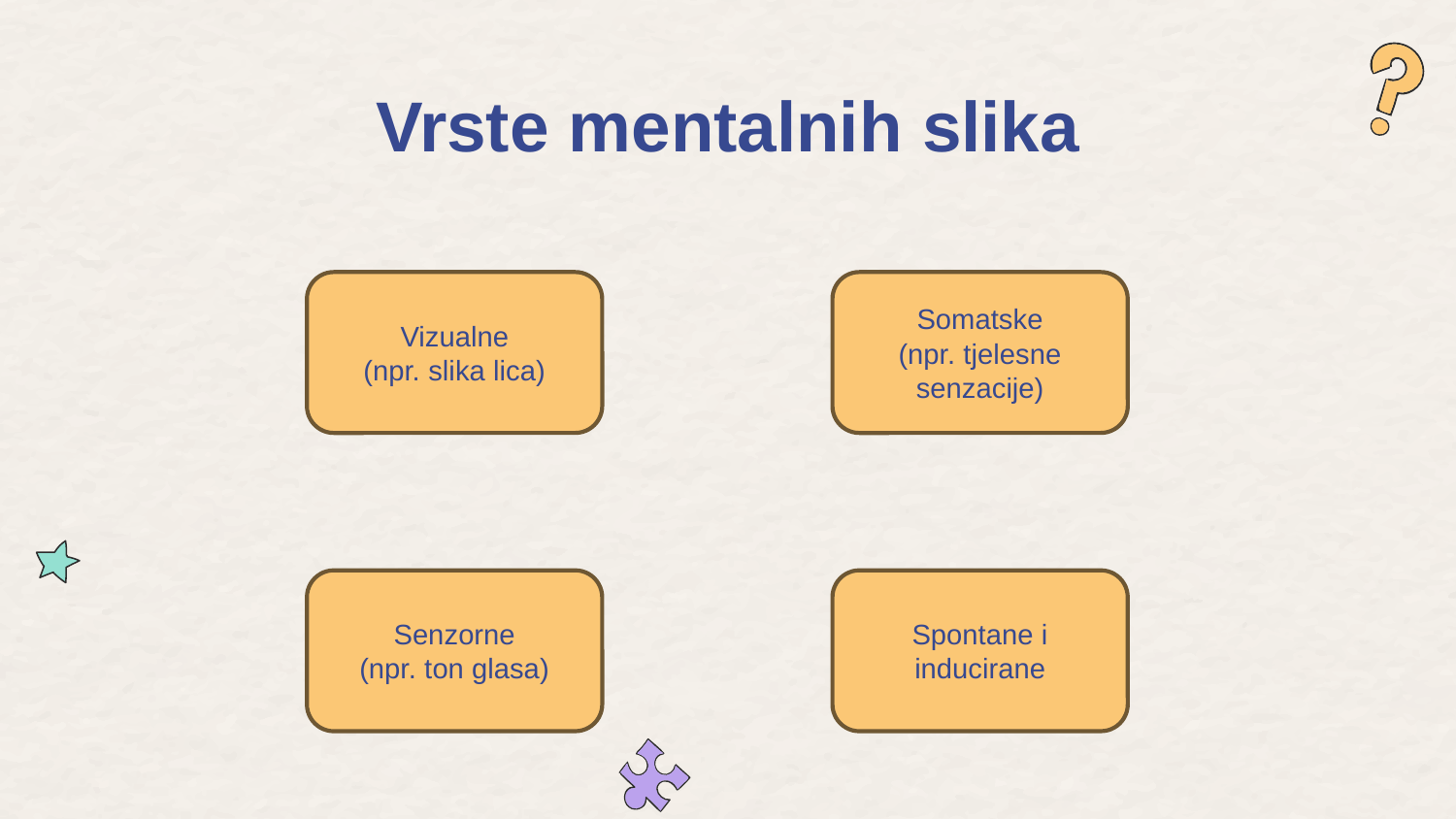

# Vrste mentalnih slika
Vizualne
(npr. slika lica)
Somatske
(npr. tjelesne senzacije)
Senzorne
(npr. ton glasa)
Spontane i inducirane